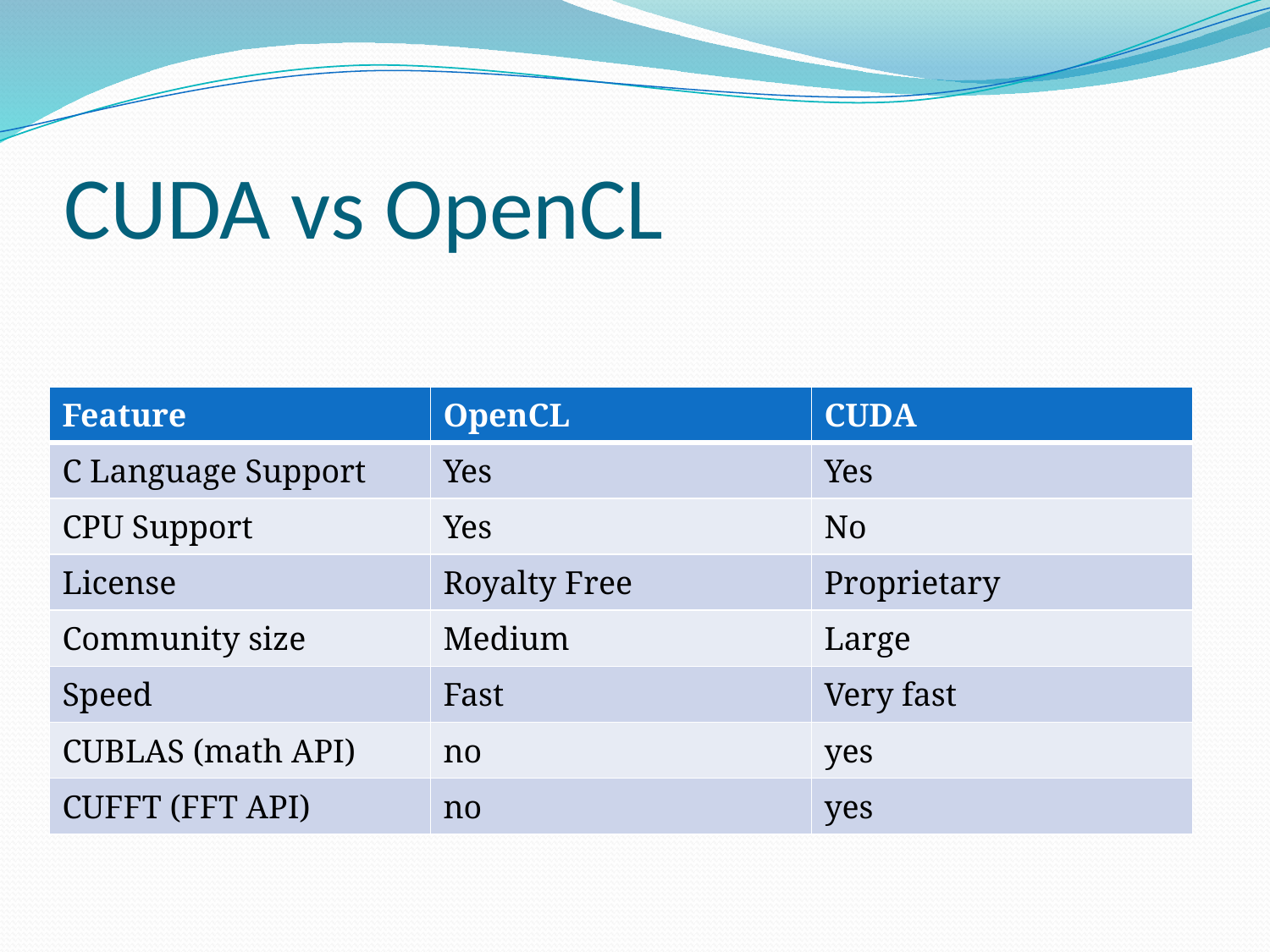

# CUDA vs OpenCL
| Feature | OpenCL | CUDA |
| --- | --- | --- |
| C Language Support | Yes | Yes |
| CPU Support | Yes | No |
| License | Royalty Free | Proprietary |
| Community size | Medium | Large |
| Speed | Fast | Very fast |
| CUBLAS (math API) | no | yes |
| CUFFT (FFT API) | no | yes |